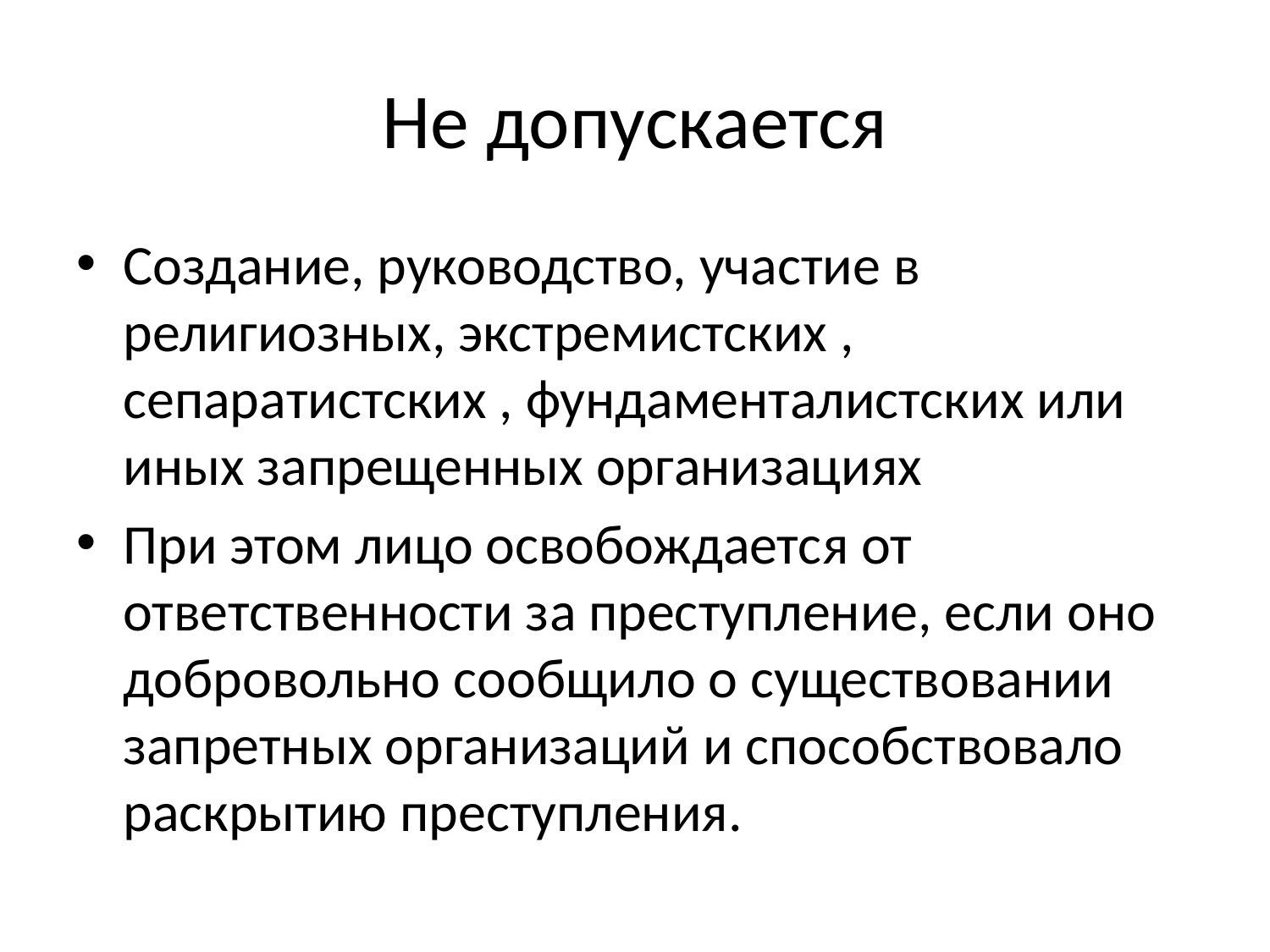

# Не допускается
Создание, руководство, участие в религиозных, экстремистских , сепаратистских , фундаменталистских или иных запрещенных организациях
При этом лицо освобождается от ответственности за преступление, если оно добровольно сообщило о существовании запретных организаций и способствовало раскрытию преступления.